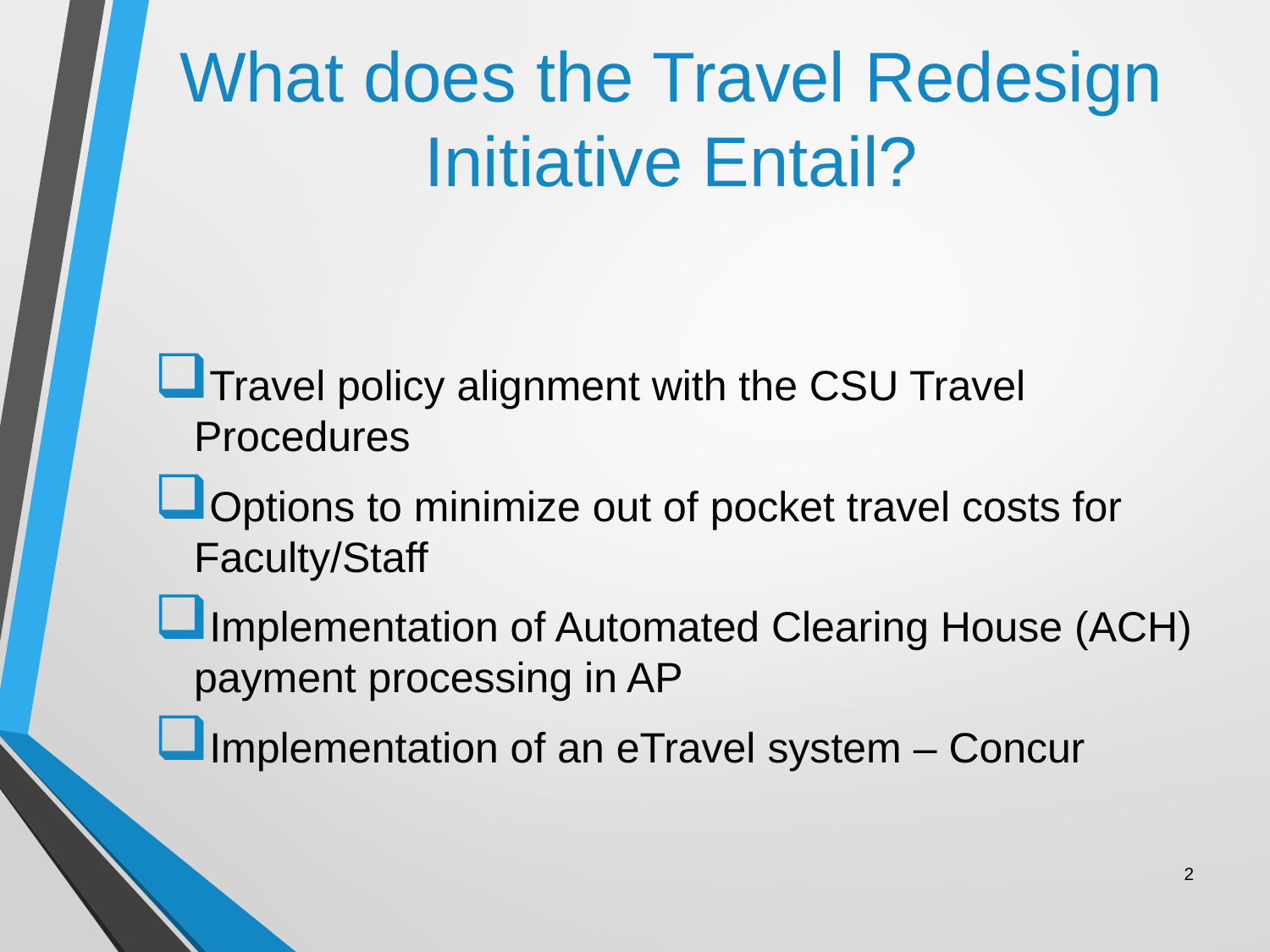

# What does the Travel Redesign Initiative Entail?

Travel policy alignment with the CSU Travel Procedures
Options to minimize out of pocket travel costs for Faculty/Staff
Implementation of Automated Clearing House (ACH) payment processing in AP
Implementation of an eTravel system – Concur
2